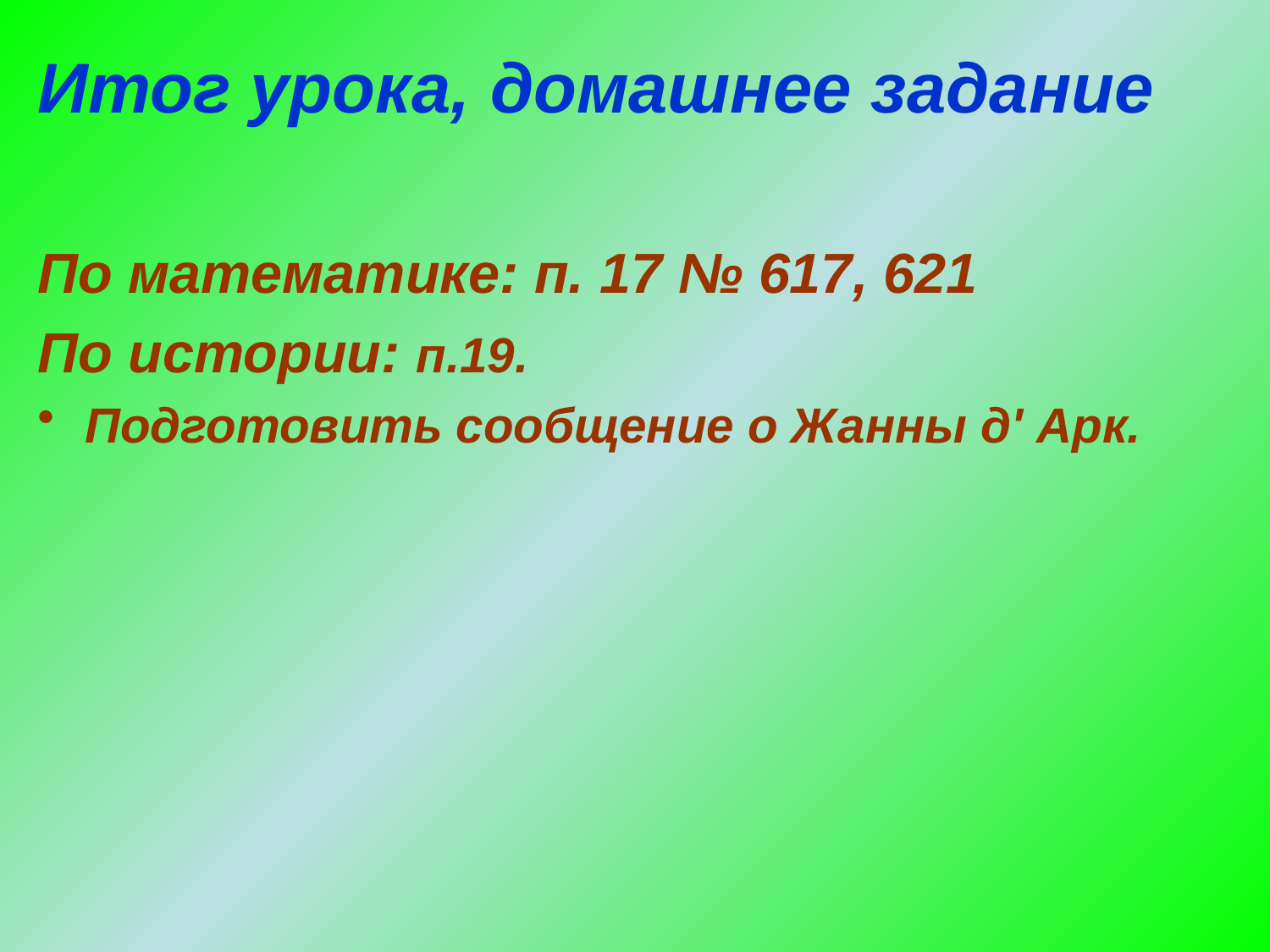

Итог урока, домашнее задание

По математике: п. 17 № 617, 621
По истории: п.19.
Подготовить сообщение о Жанны д' Арк.